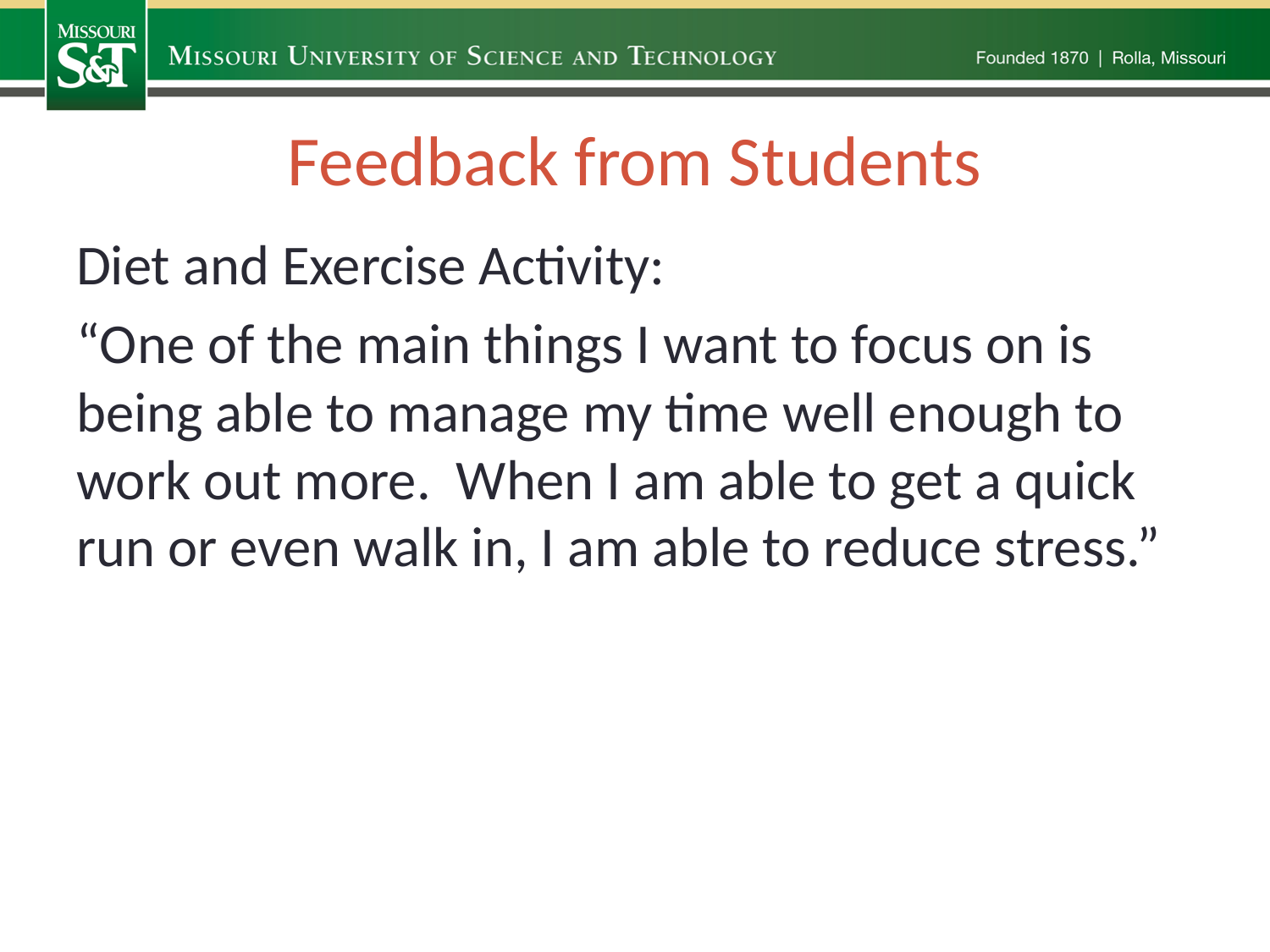

# Feedback from Students
Diet and Exercise Activity:
“One of the main things I want to focus on is being able to manage my time well enough to work out more.  When I am able to get a quick run or even walk in, I am able to reduce stress.”